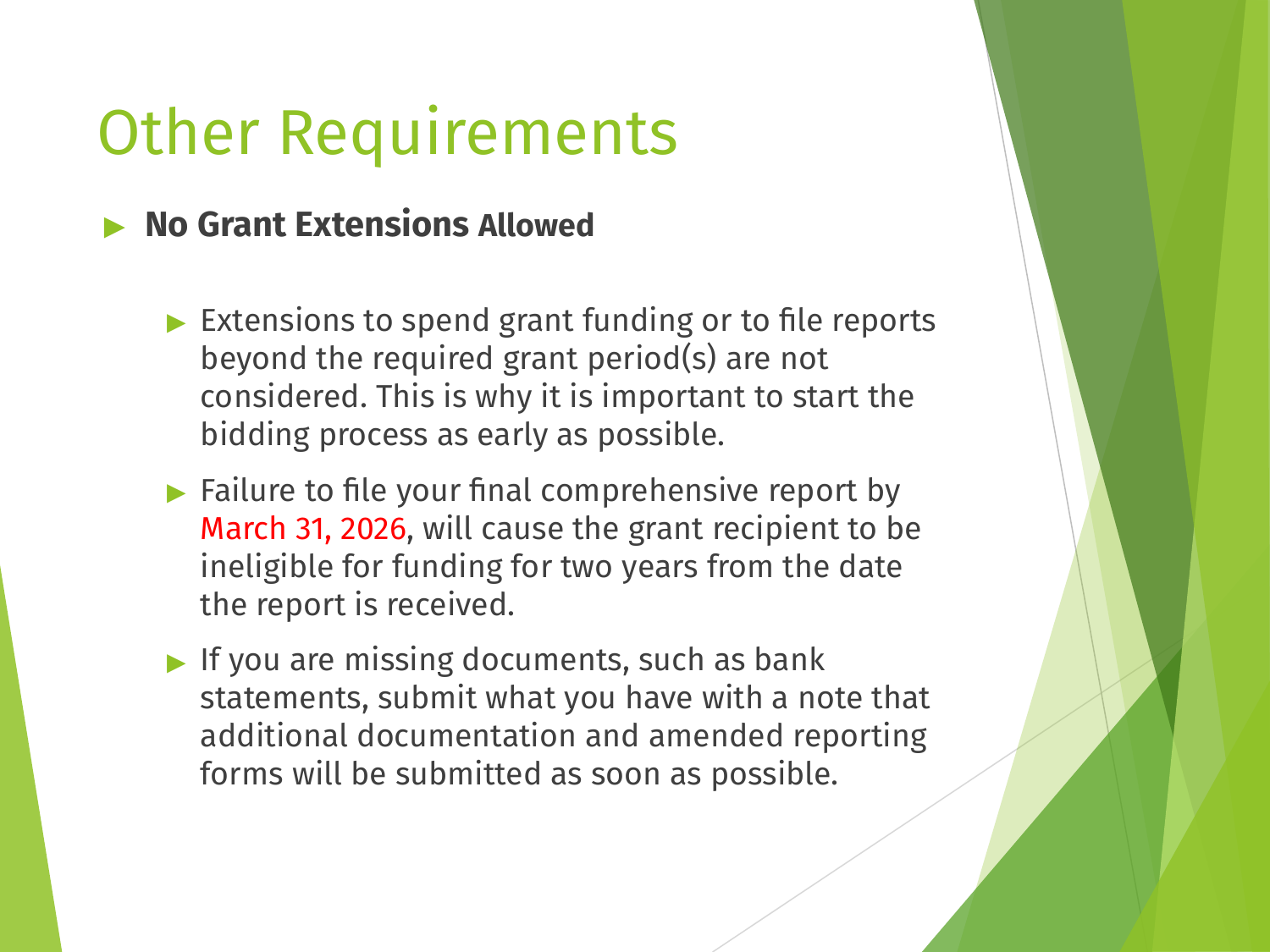

# Other Requirements
No Grant Extensions Allowed

Extensions to spend grant funding or to file reports beyond the required grant period(s) are not considered. This is why it is important to start the bidding process as early as possible.
Failure to file your final comprehensive report by March 31, 2026, will cause the grant recipient to be ineligible for funding for two years from the date the report is received.
If you are missing documents, such as bank statements, submit what you have with a note that additional documentation and amended reporting forms will be submitted as soon as possible.